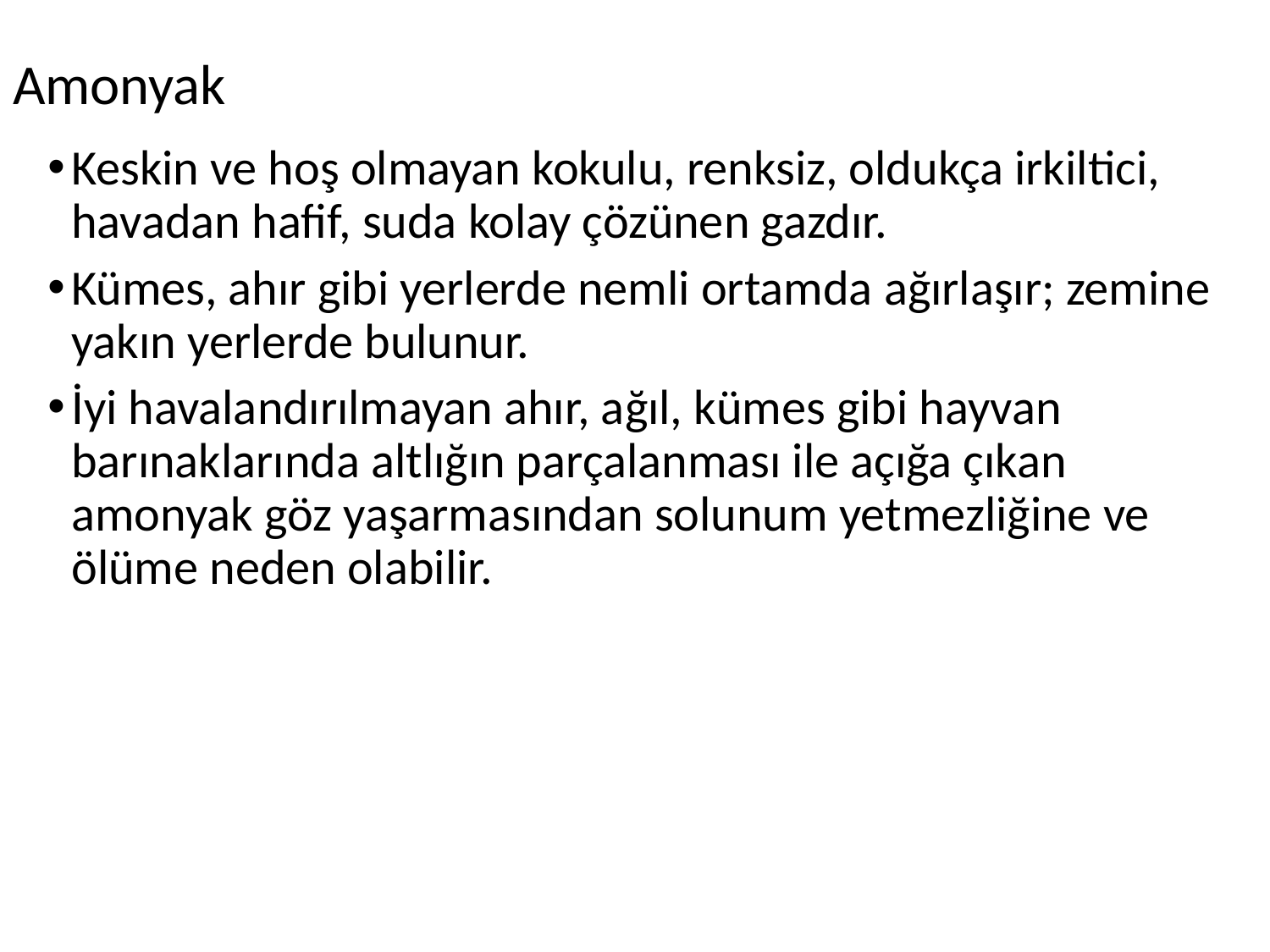

# Amonyak
Keskin ve hoş olmayan kokulu, renksiz, oldukça irkiltici, havadan hafif, suda kolay çözünen gazdır.
Kümes, ahır gibi yerlerde nemli ortamda ağırlaşır; zemine yakın yerlerde bulunur.
İyi havalandırılmayan ahır, ağıl, kümes gibi hayvan barınaklarında altlığın parçalanması ile açığa çıkan amonyak göz yaşarmasından solunum yetmezliğine ve ölüme neden olabilir.